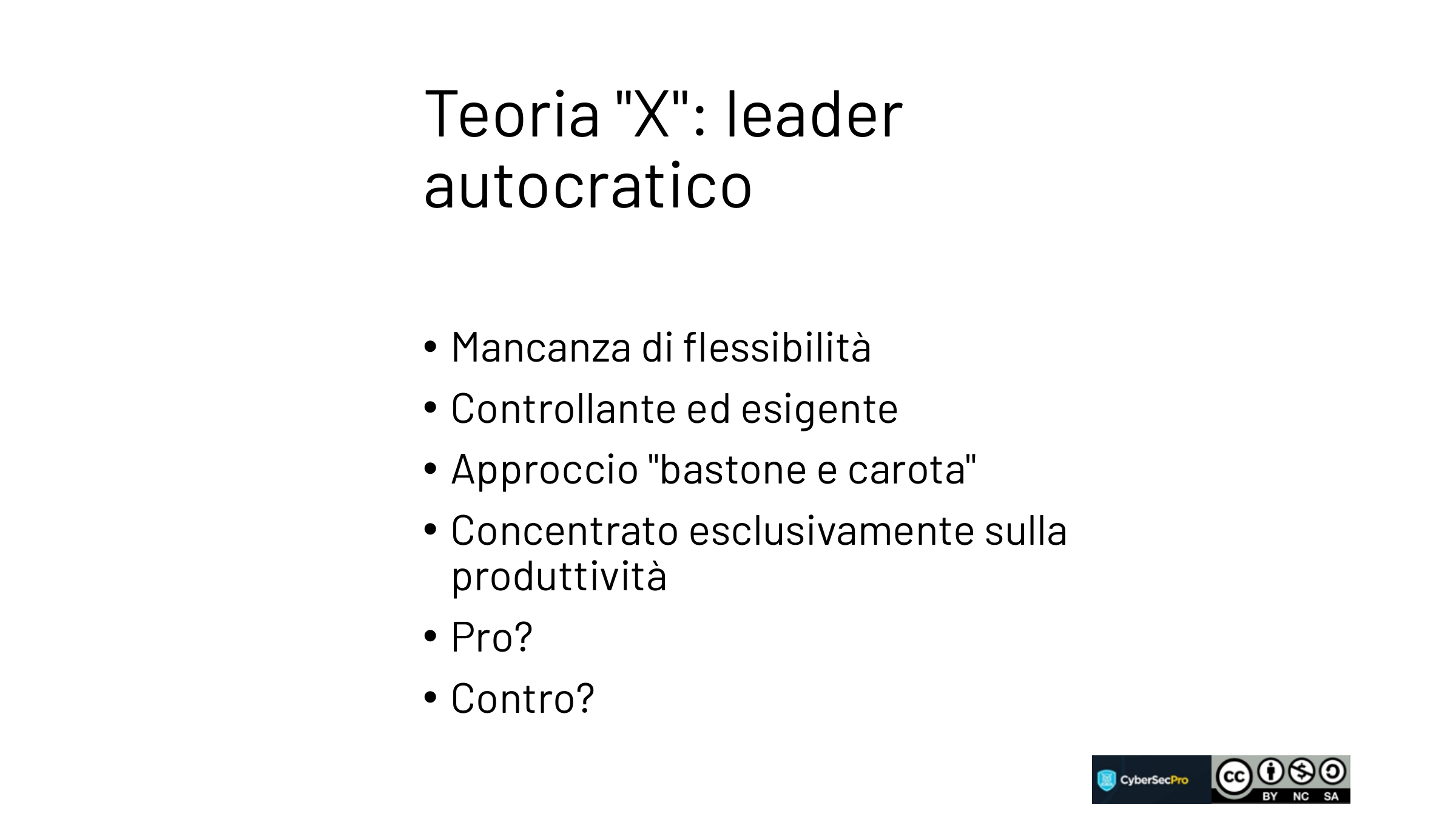

# Teoria "X": leader autocratico

Mancanza di flessibilità
Controllante ed esigente
Approccio "bastone e carota"
Concentrato esclusivamente sulla produttività
Pro?
Contro?